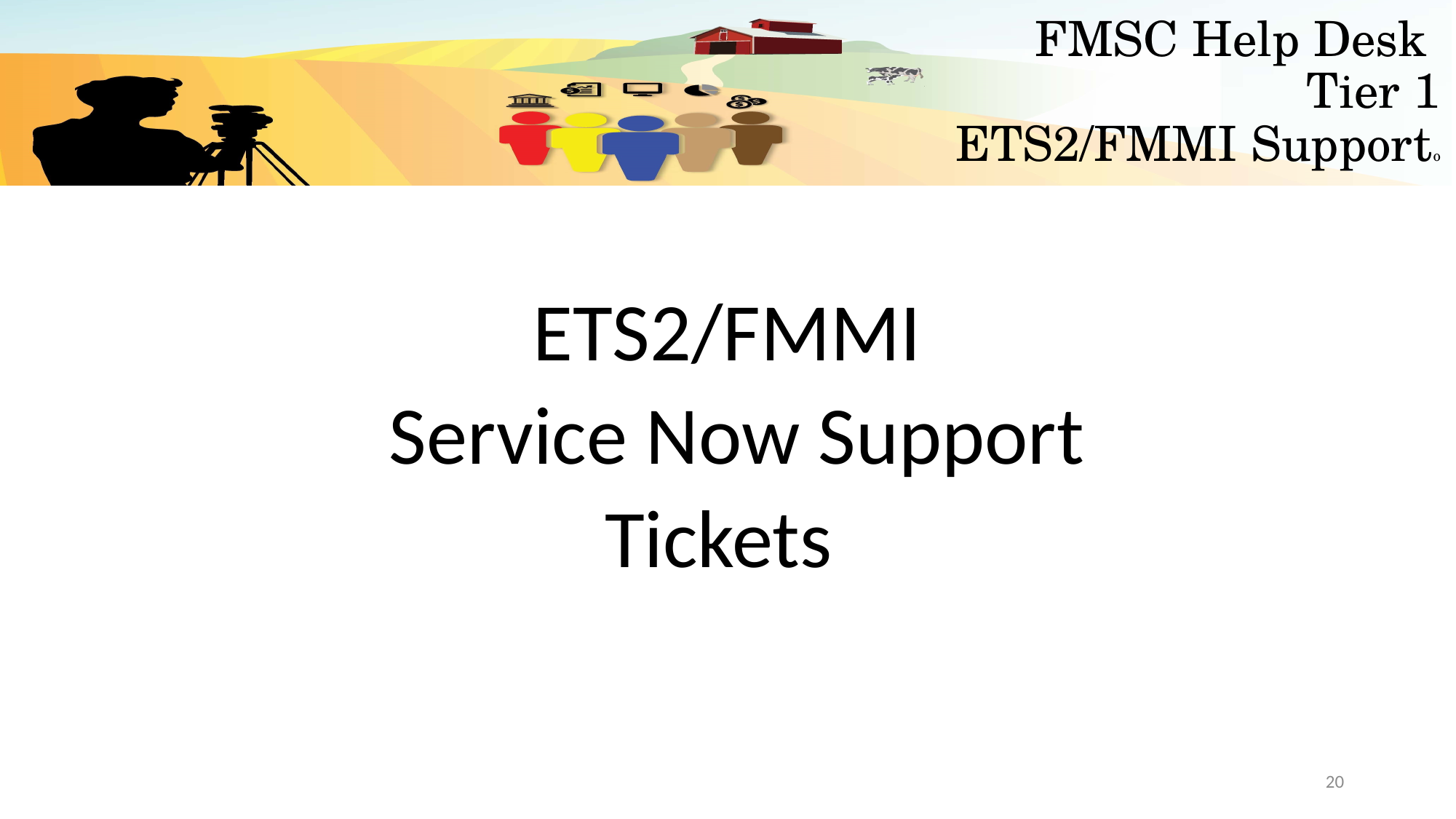

# FMSC Help Desk Tier 1 ETS2/FMMI Supporto

ETS2/FMMI
 Service Now Support
Tickets
20